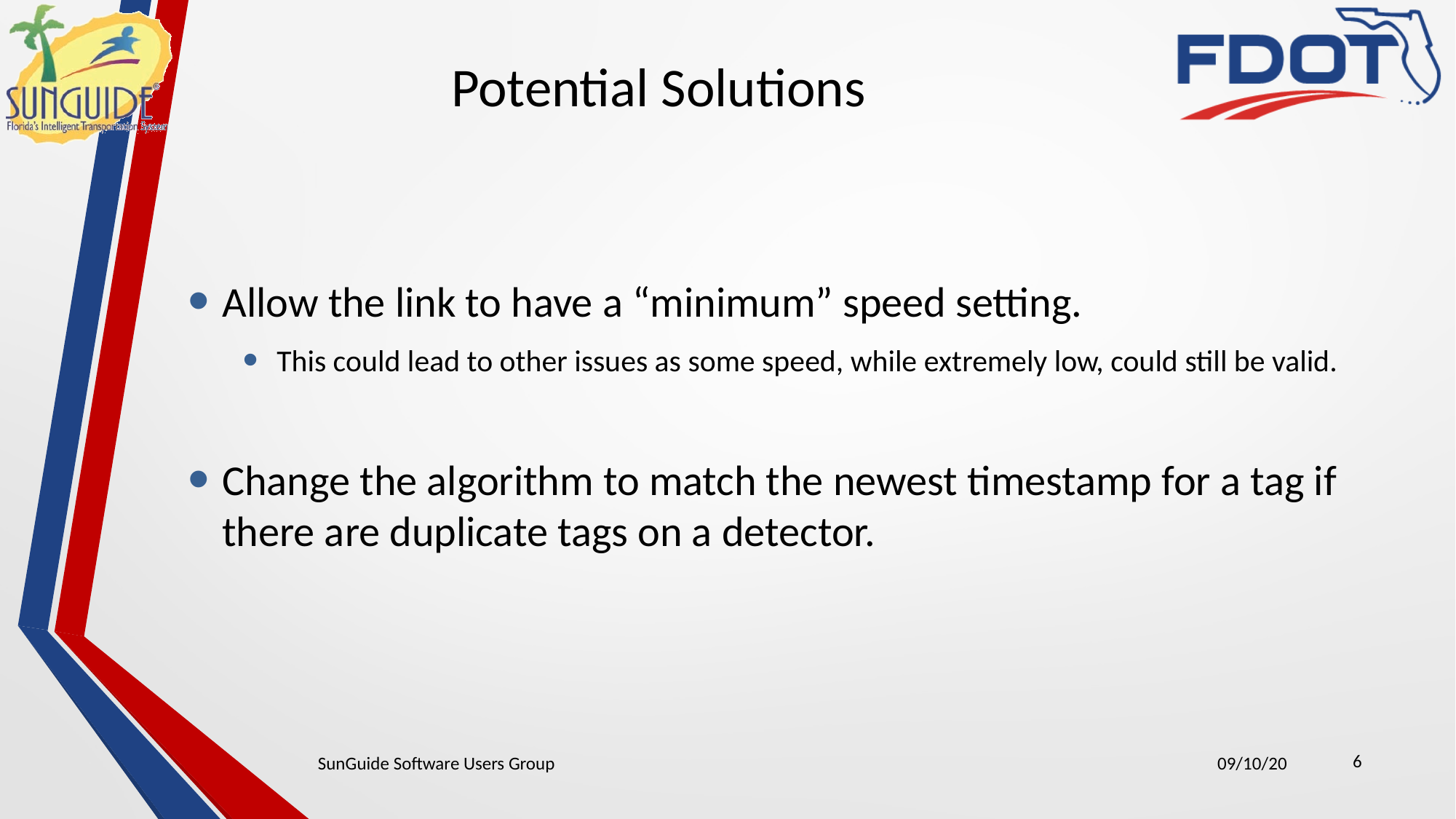

# Potential Solutions
Allow the link to have a “minimum” speed setting.
This could lead to other issues as some speed, while extremely low, could still be valid.

Change the algorithm to match the newest timestamp for a tag if there are duplicate tags on a detector.
6
SunGuide Software Users Group
09/10/20